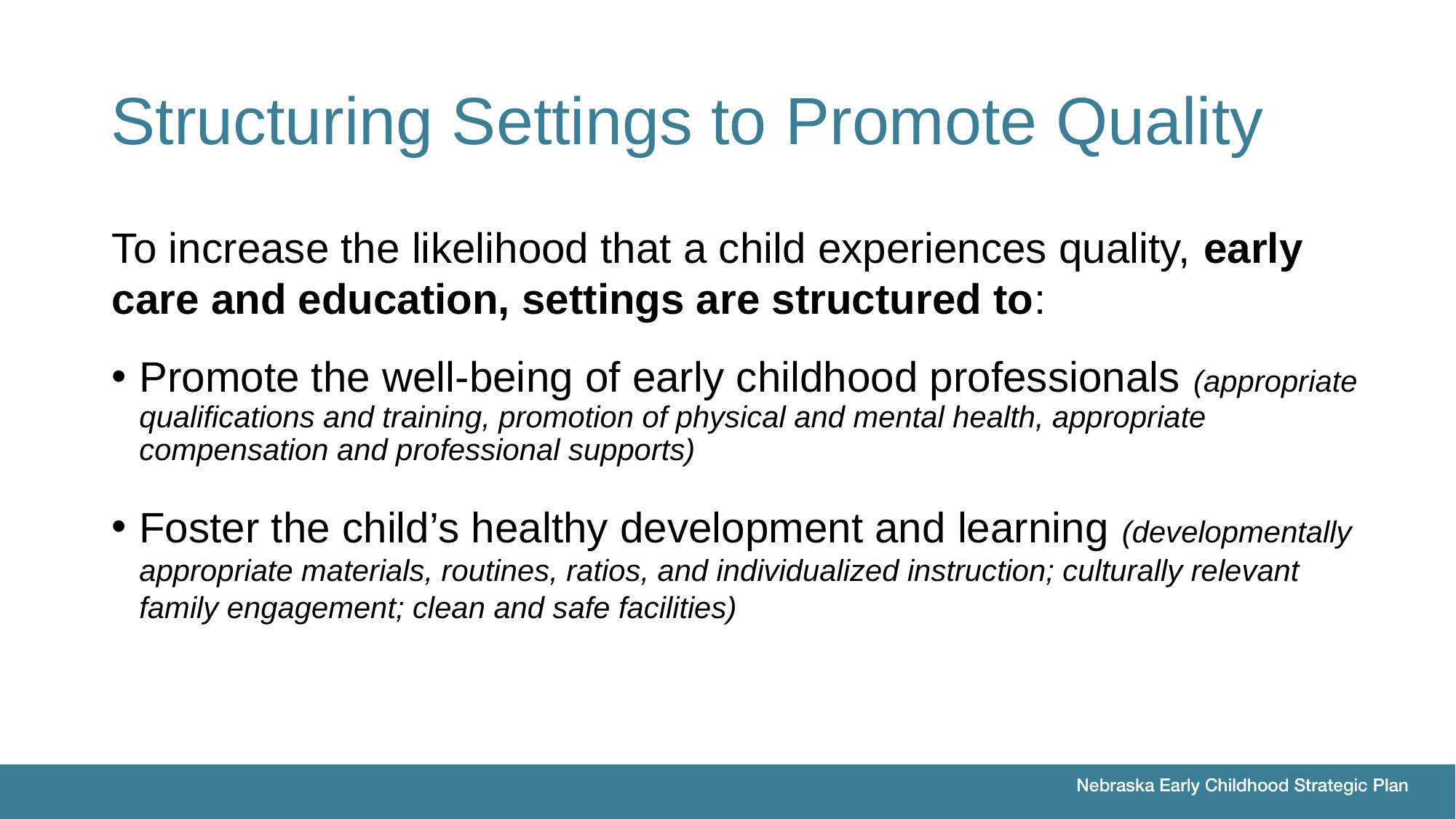

# Structuring Settings to Promote Quality
To increase the likelihood that a child experiences quality, early care and education, settings are structured to:
Promote the well‑being of early childhood professionals (appropriate qualifications and training, promotion of physical and mental health, appropriate compensation and professional supports)
Foster the child’s healthy development and learning (developmentally appropriate materials, routines, ratios, and individualized instruction; culturally relevant family engagement; clean and safe facilities)